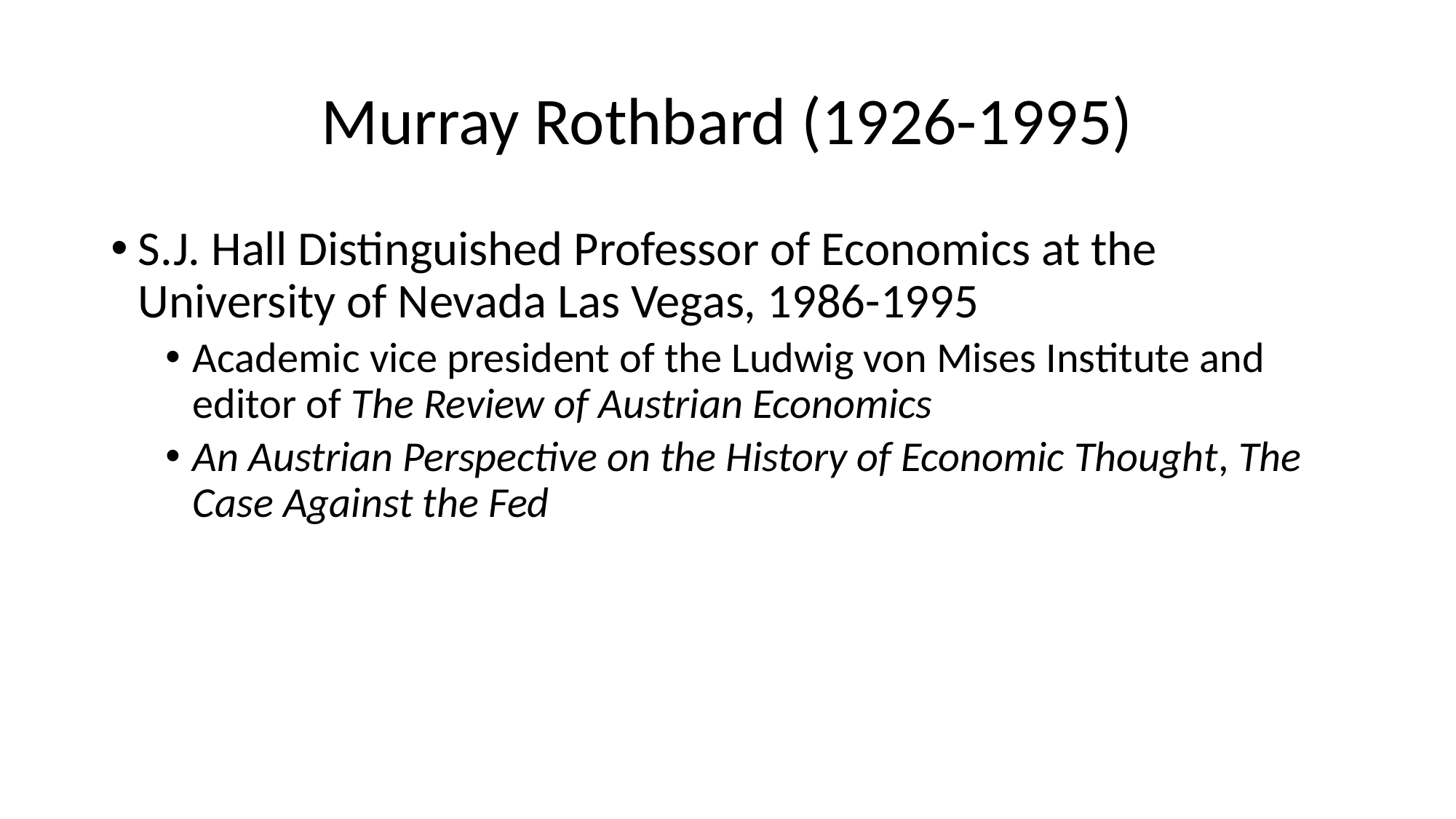

# Murray Rothbard (1926-1995)
S.J. Hall Distinguished Professor of Economics at the University of Nevada Las Vegas, 1986-1995
Academic vice president of the Ludwig von Mises Institute and editor of The Review of Austrian Economics
An Austrian Perspective on the History of Economic Thought, The Case Against the Fed